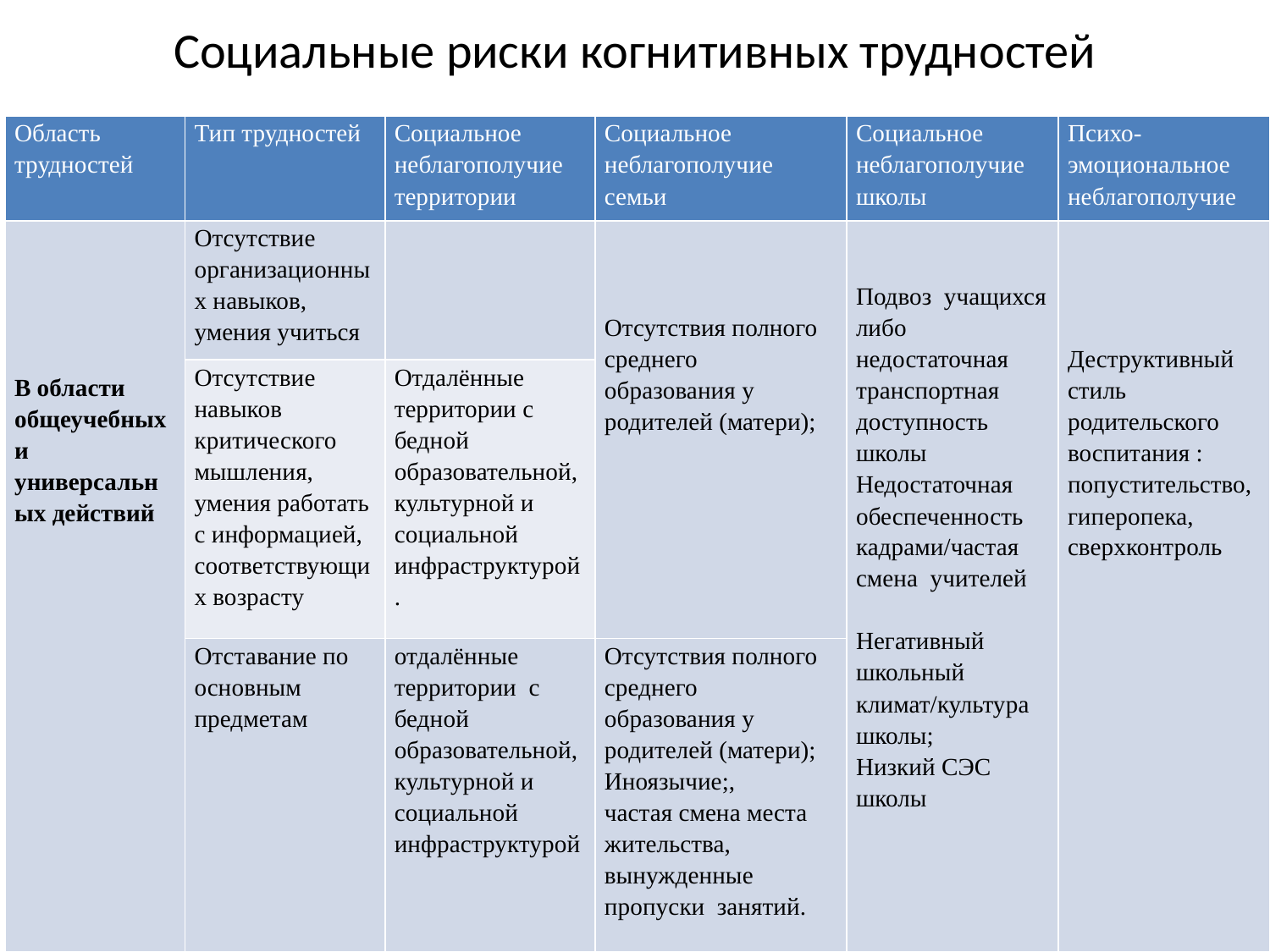

# Социальные риски когнитивных трудностей
| Область трудностей | Тип трудностей | Социальное неблагополучие территории | Социальное неблагополучие семьи | Социальное неблагополучие школы | Психо-эмоциональное неблагополучие |
| --- | --- | --- | --- | --- | --- |
| В области общеучебных и универсальных действий | Отсутствие организационных навыков, умения учиться |  | Отсутствия полного среднего образования у родителей (матери); | Подвоз учащихся либо недостаточная транспортная доступность школы Недостаточная обеспеченность кадрами/частая смена учителей Негативный школьный климат/культура школы; Низкий СЭС школы | Деструктивный стиль родительского воспитания : попустительство,гиперопека, сверхконтроль |
|  | Отсутствие навыков критического мышления, умения работать с информацией, соответствующих возрасту | Отдалённые территории с бедной образовательной, культурной и социальной инфраструктурой. |  |  |  |
|  | Отставание по основным предметам | отдалённые территории с бедной образовательной, культурной и социальной инфраструктурой | Отсутствия полного среднего образования у родителей (матери); Иноязычие;, частая смена места жительства, вынужденные пропуски занятий. |  |  |